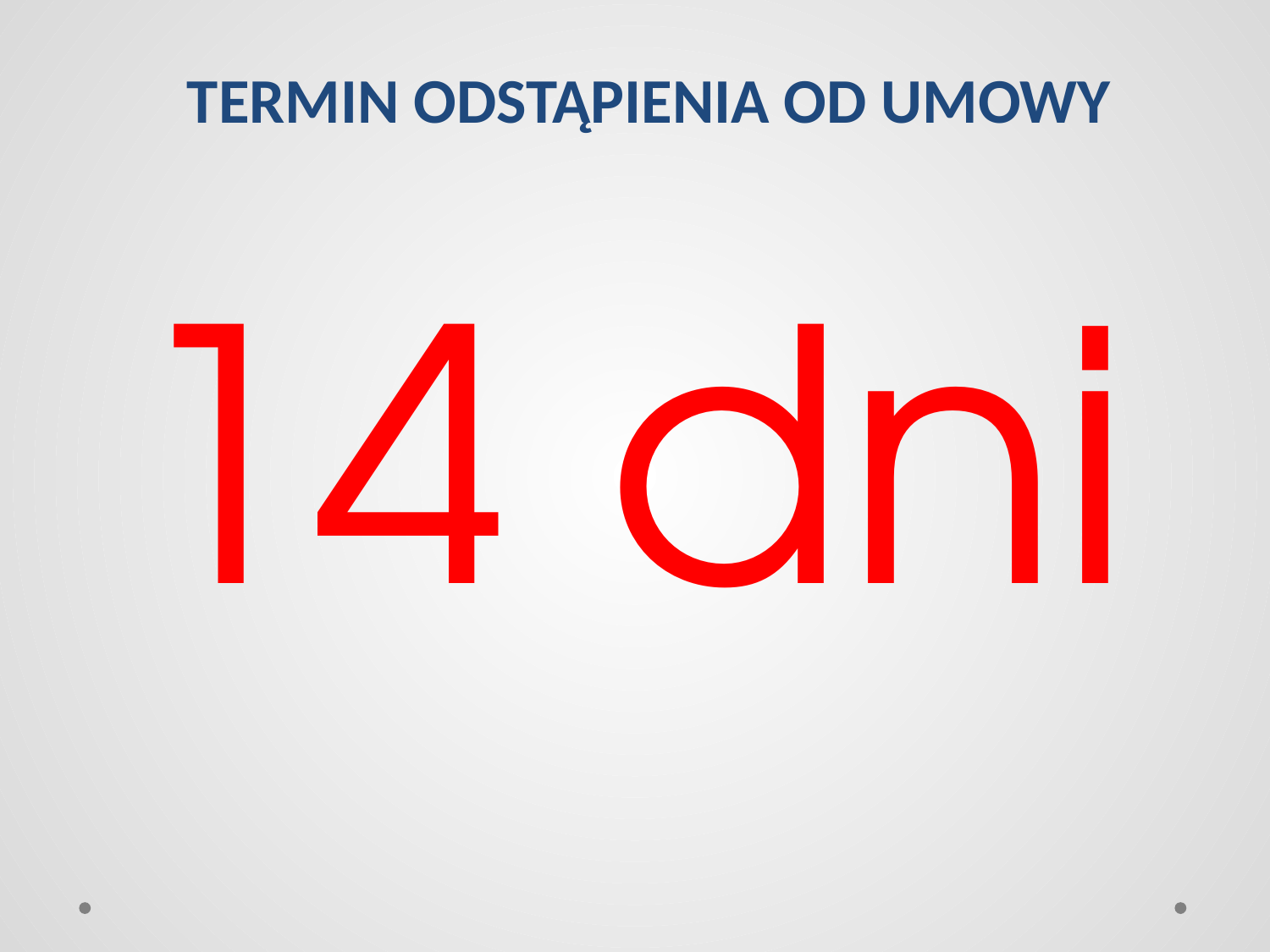

# TERMIN ODSTĄPIENIA OD UMOWY
14 dni